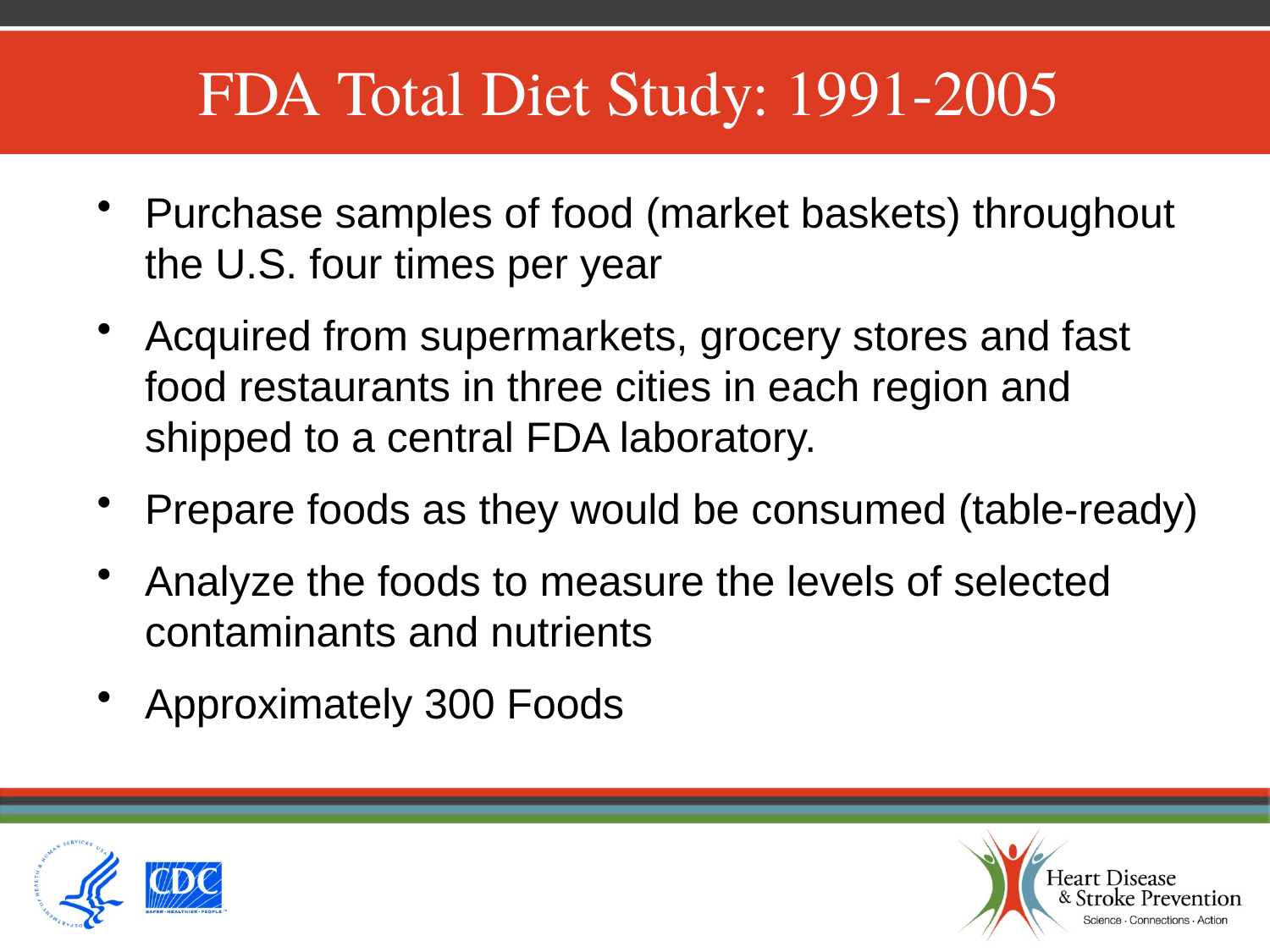

FDA Total Diet Study: 1991-2005
Purchase samples of food (market baskets) throughout the U.S. four times per year
Acquired from supermarkets, grocery stores and fast food restaurants in three cities in each region and shipped to a central FDA laboratory.
Prepare foods as they would be consumed (table-ready)
Analyze the foods to measure the levels of selected contaminants and nutrients
Approximately 300 Foods